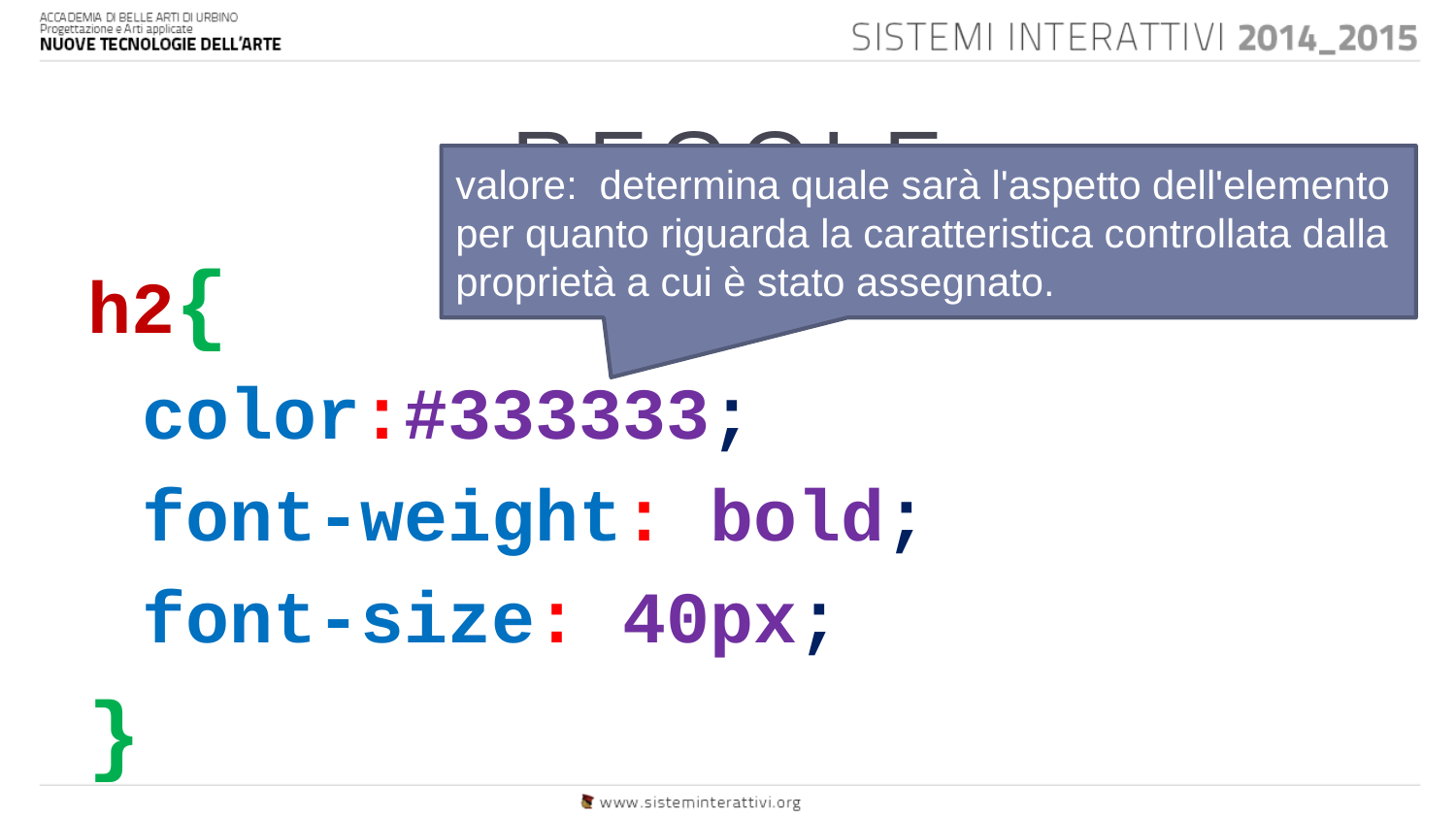

# REGOLE
valore:  determina quale sarà l'aspetto dell'elemento per quanto riguarda la caratteristica controllata dalla proprietà a cui è stato assegnato.
h2{
	color:#333333;
	font-weight: bold;
	font-size: 40px;
}